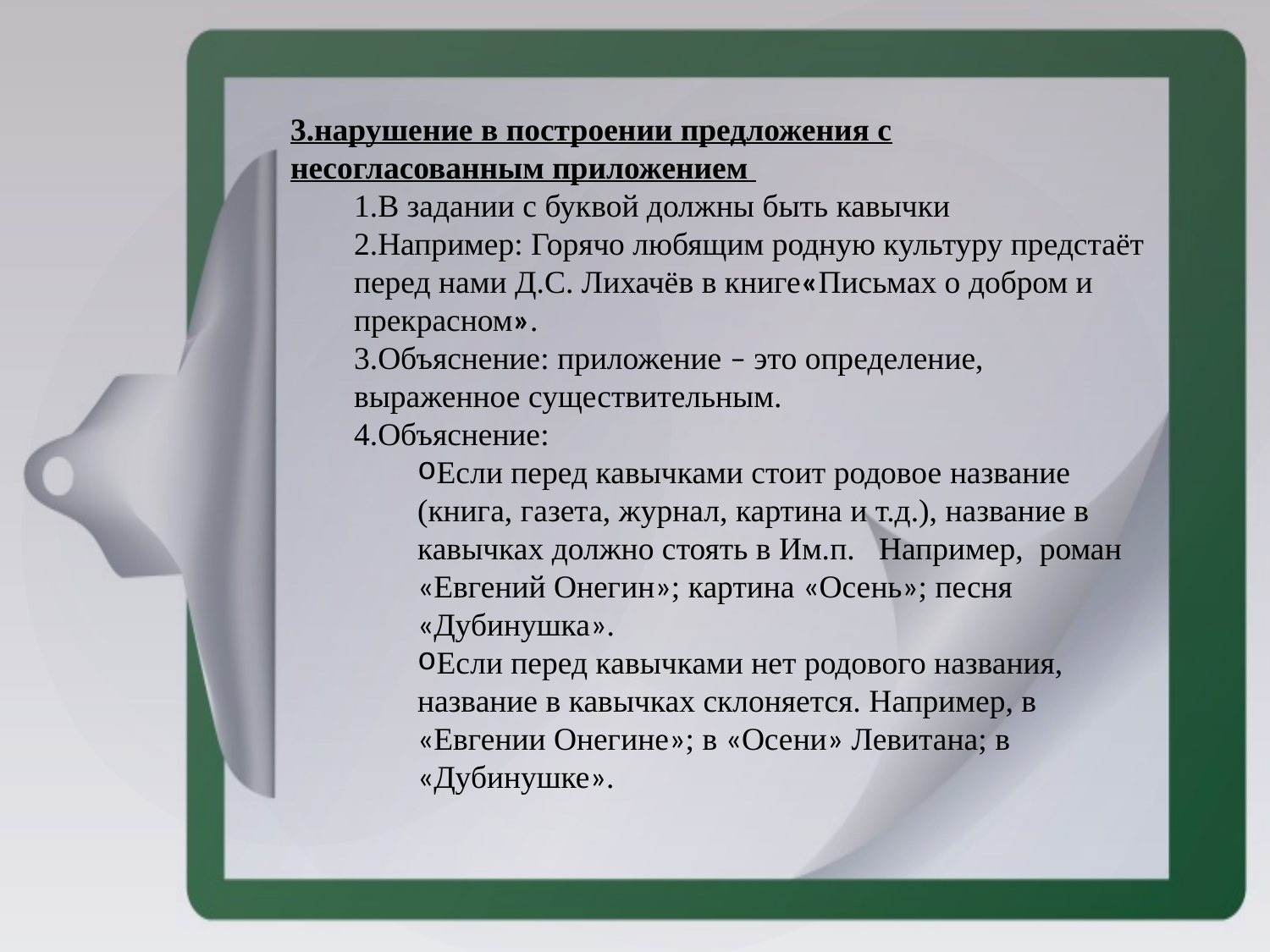

3.нарушение в построении предложения с несогласованным приложением
В задании с буквой должны быть кавычки
Например: Горячо любящим родную культуру предстаёт перед нами Д.С. Лихачёв в книге«Письмах о добром и прекрасном».
Объяснение: приложение – это определение, выраженное существительным.
Объяснение:
Если перед кавычками стоит родовое название (книга, газета, журнал, картина и т.д.), название в кавычках должно стоять в Им.п.   Например,  роман «Евгений Онегин»; картина «Осень»; песня «Дубинушка».
Если перед кавычками нет родового названия, название в кавычках склоняется. Например, в «Евгении Онегине»; в «Осени» Левитана; в «Дубинушке».